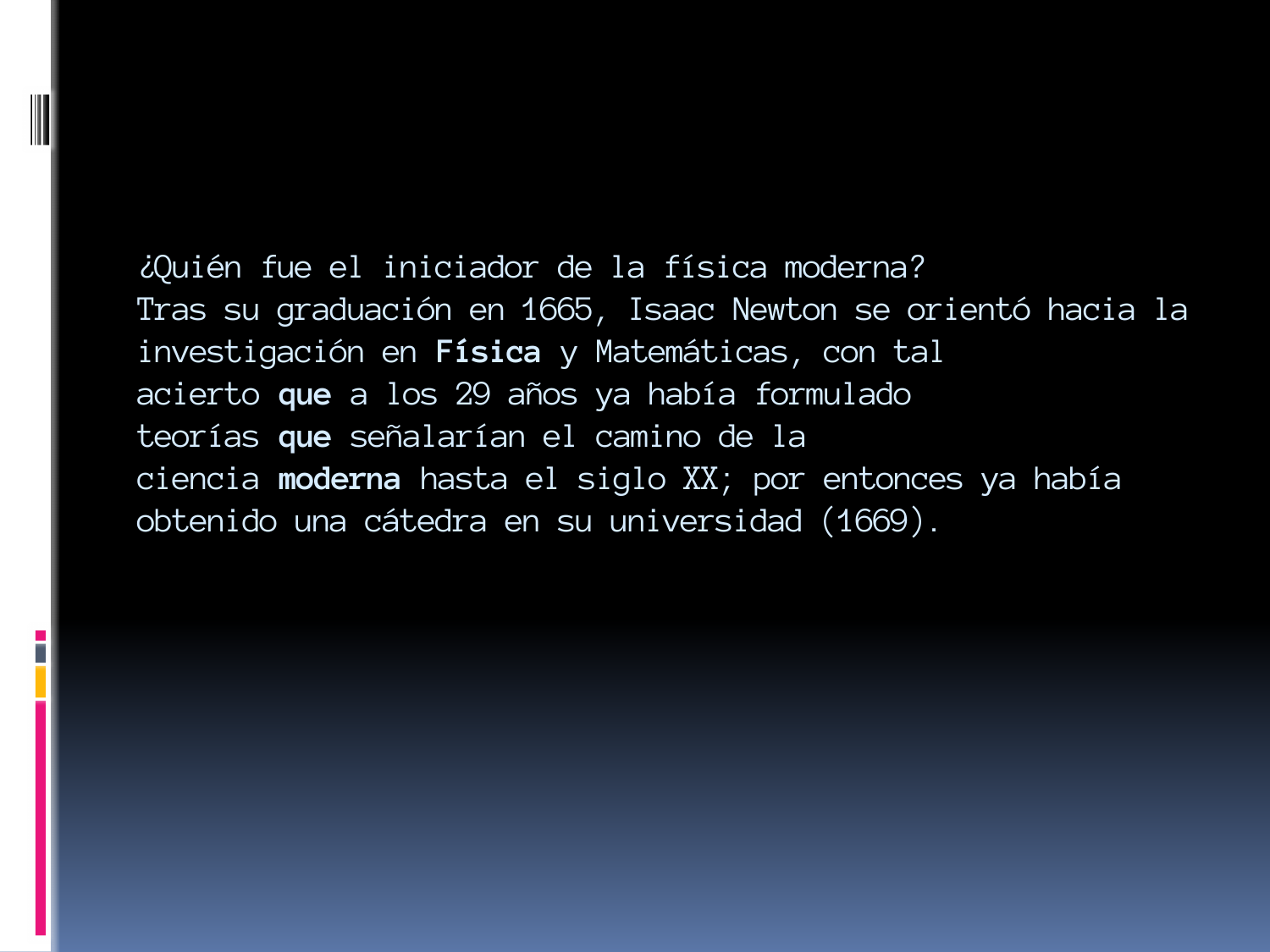

# ¿Quién fue el iniciador de la física moderna? Tras su graduación en 1665, Isaac Newton se orientó hacia la investigación en Física y Matemáticas, con tal acierto que a los 29 años ya había formulado teorías que señalarían el camino de la ciencia moderna hasta el siglo XX; por entonces ya había obtenido una cátedra en su universidad (1669).